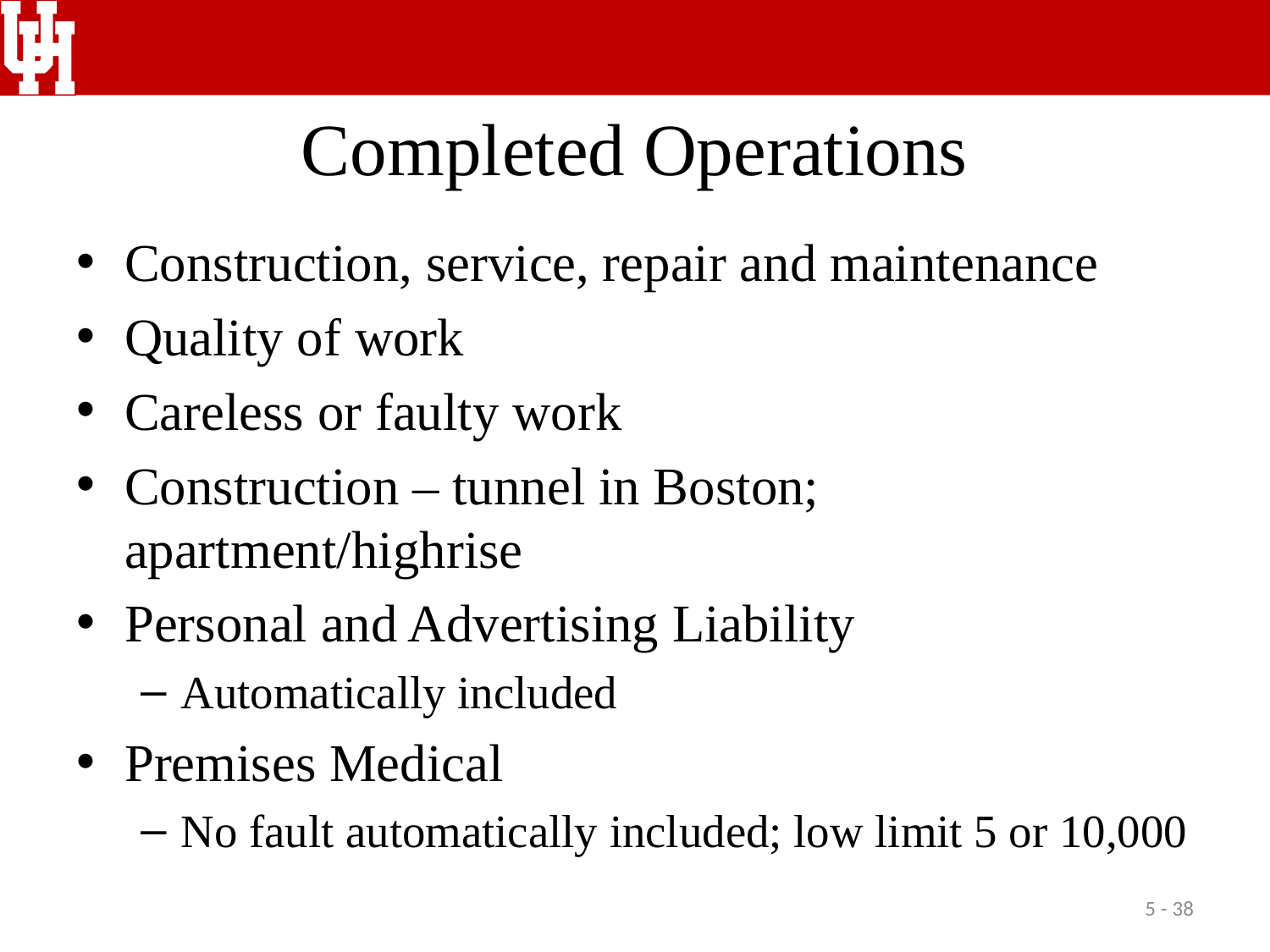

# Completed Operations
Construction, service, repair and maintenance
Quality of work
Careless or faulty work
Construction – tunnel in Boston; apartment/highrise
Personal and Advertising Liability
Automatically included
Premises Medical
No fault automatically included; low limit 5 or 10,000
5 - 38